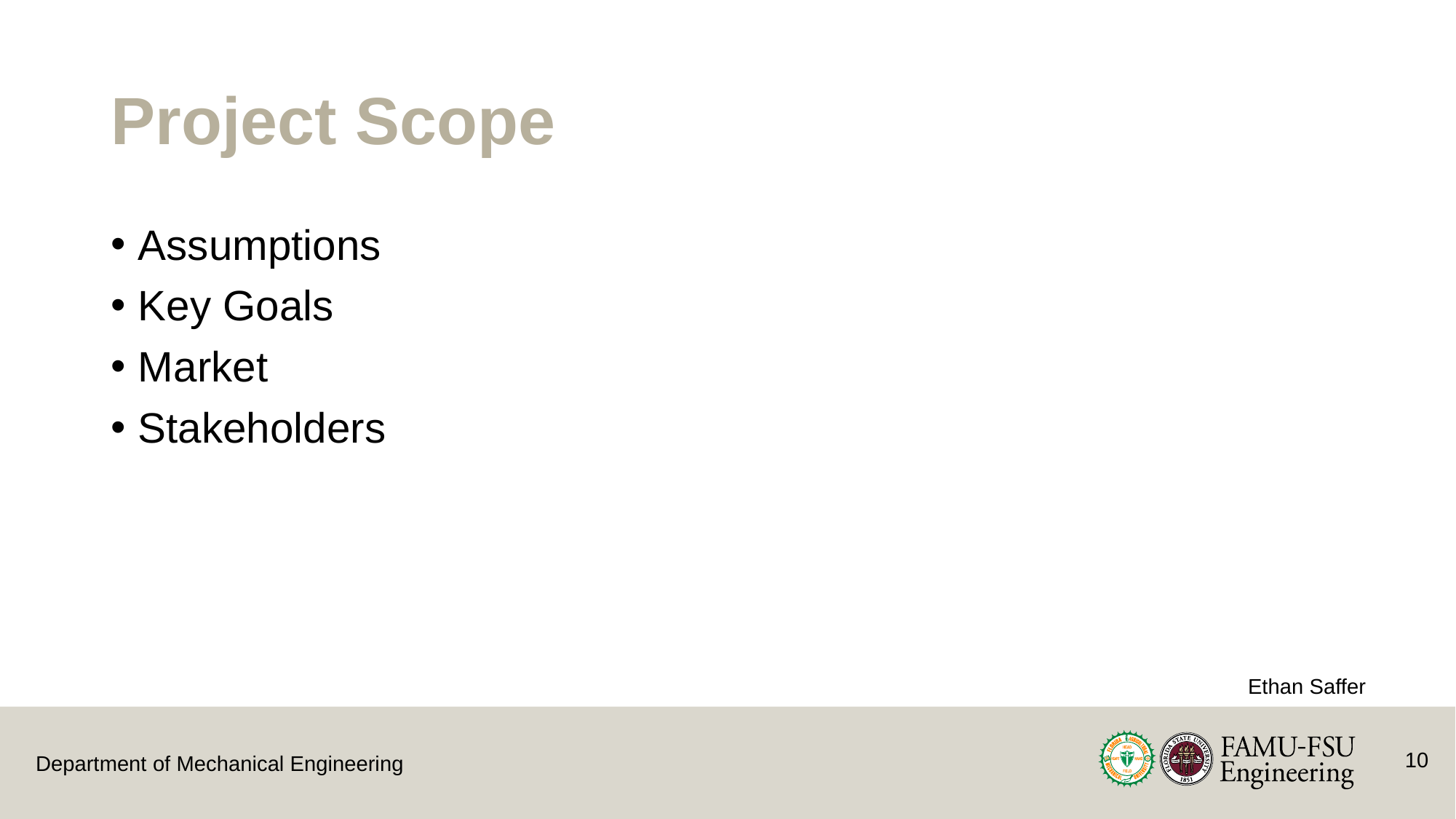

# Project Scope
Assumptions
Key Goals
Market
Stakeholders

Ethan Saffer
10